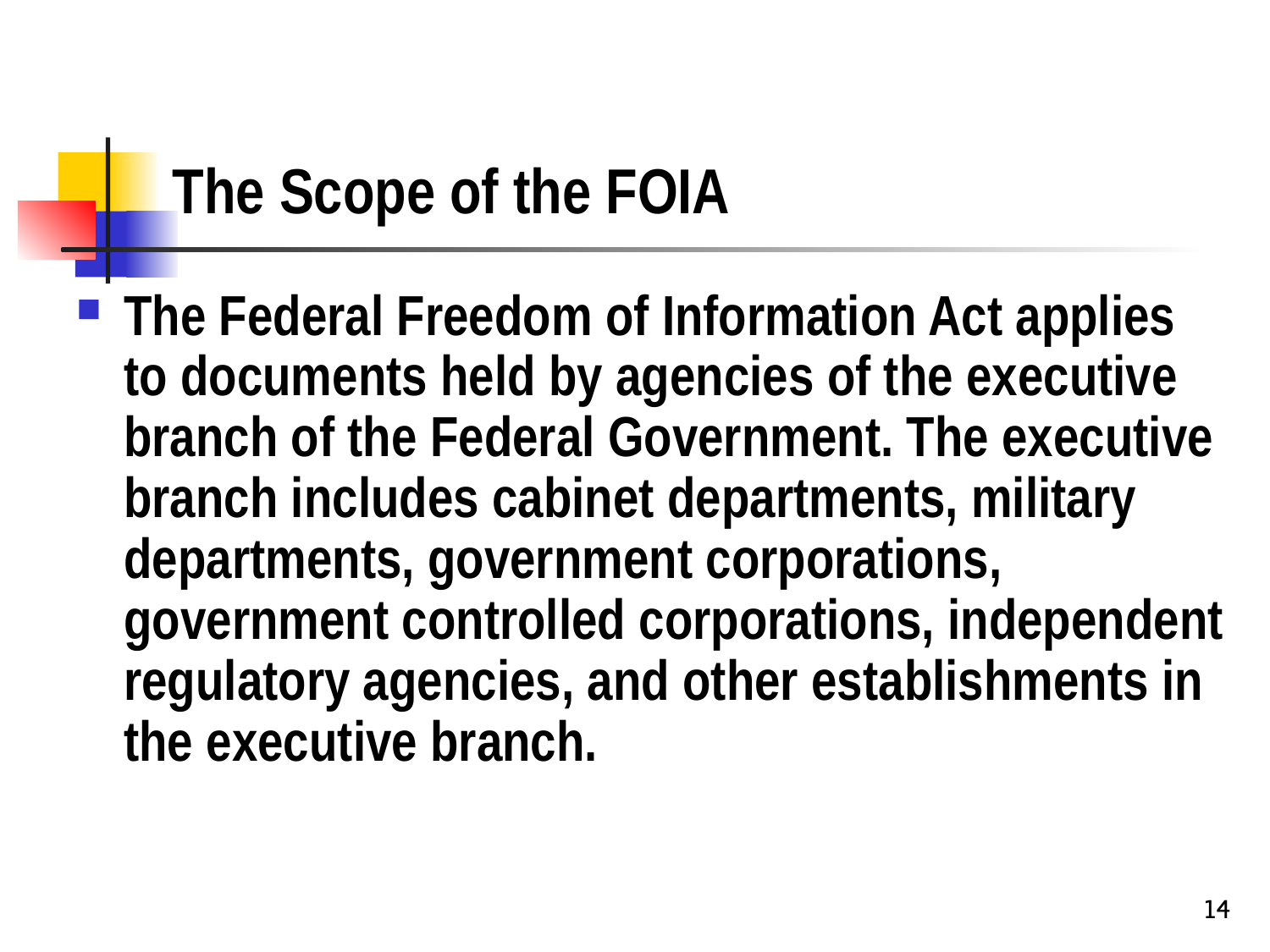

# The Scope of the FOIA
The Federal Freedom of Information Act applies to documents held by agencies of the executive branch of the Federal Government. The executive branch includes cabinet departments, military departments, government corporations, government controlled corporations, independent regulatory agencies, and other establishments in the executive branch.
14